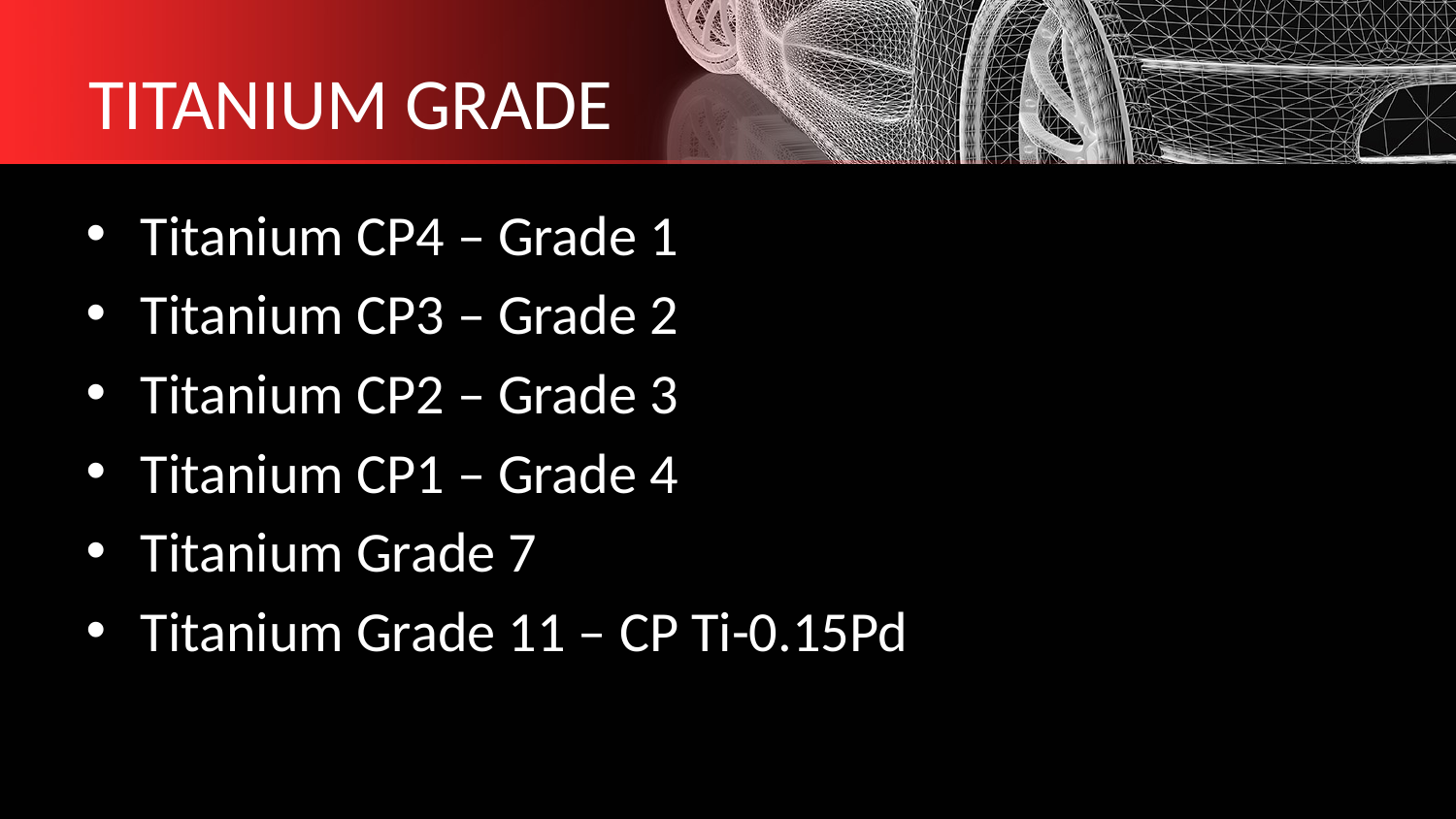

# TITANIUM GRADE
Titanium CP4 – Grade 1
Titanium CP3 – Grade 2
Titanium CP2 – Grade 3
Titanium CP1 – Grade 4
Titanium Grade 7
Titanium Grade 11 – CP Ti-0.15Pd